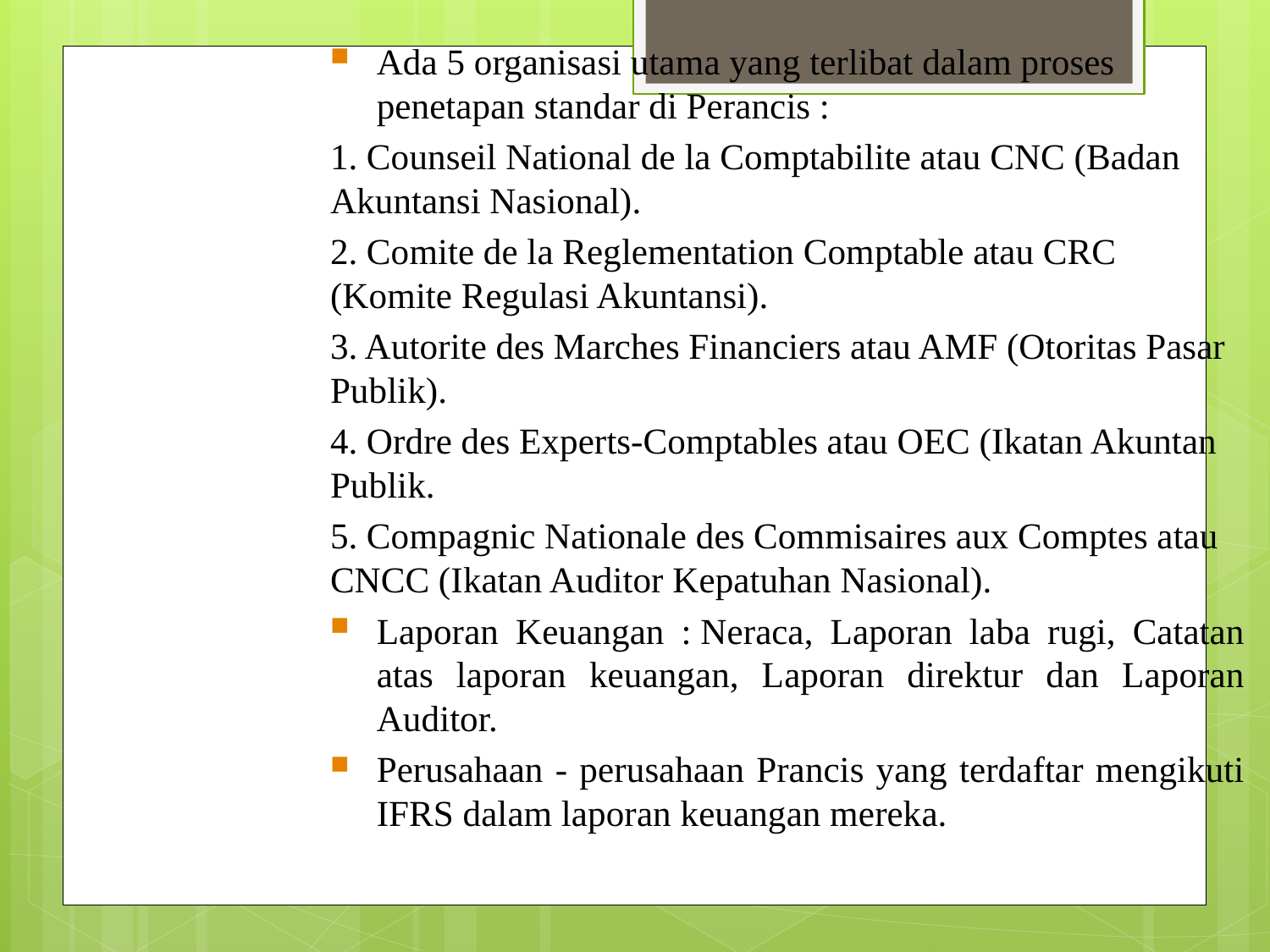

Ada 5 organisasi utama yang terlibat dalam proses penetapan standar di Perancis :
1. Counseil National de la Comptabilite atau CNC (Badan Akuntansi Nasional).
2. Comite de la Reglementation Comptable atau CRC (Komite Regulasi Akuntansi).
3. Autorite des Marches Financiers atau AMF (Otoritas Pasar Publik).
4. Ordre des Experts-Comptables atau OEC (Ikatan Akuntan Publik.
5. Compagnic Nationale des Commisaires aux Comptes atau CNCC (Ikatan Auditor Kepatuhan Nasional).
Laporan Keuangan : Neraca, Laporan laba rugi, Catatan atas laporan keuangan, Laporan direktur dan Laporan Auditor.
Perusahaan - perusahaan Prancis yang terdaftar mengikuti IFRS dalam laporan keuangan mereka.